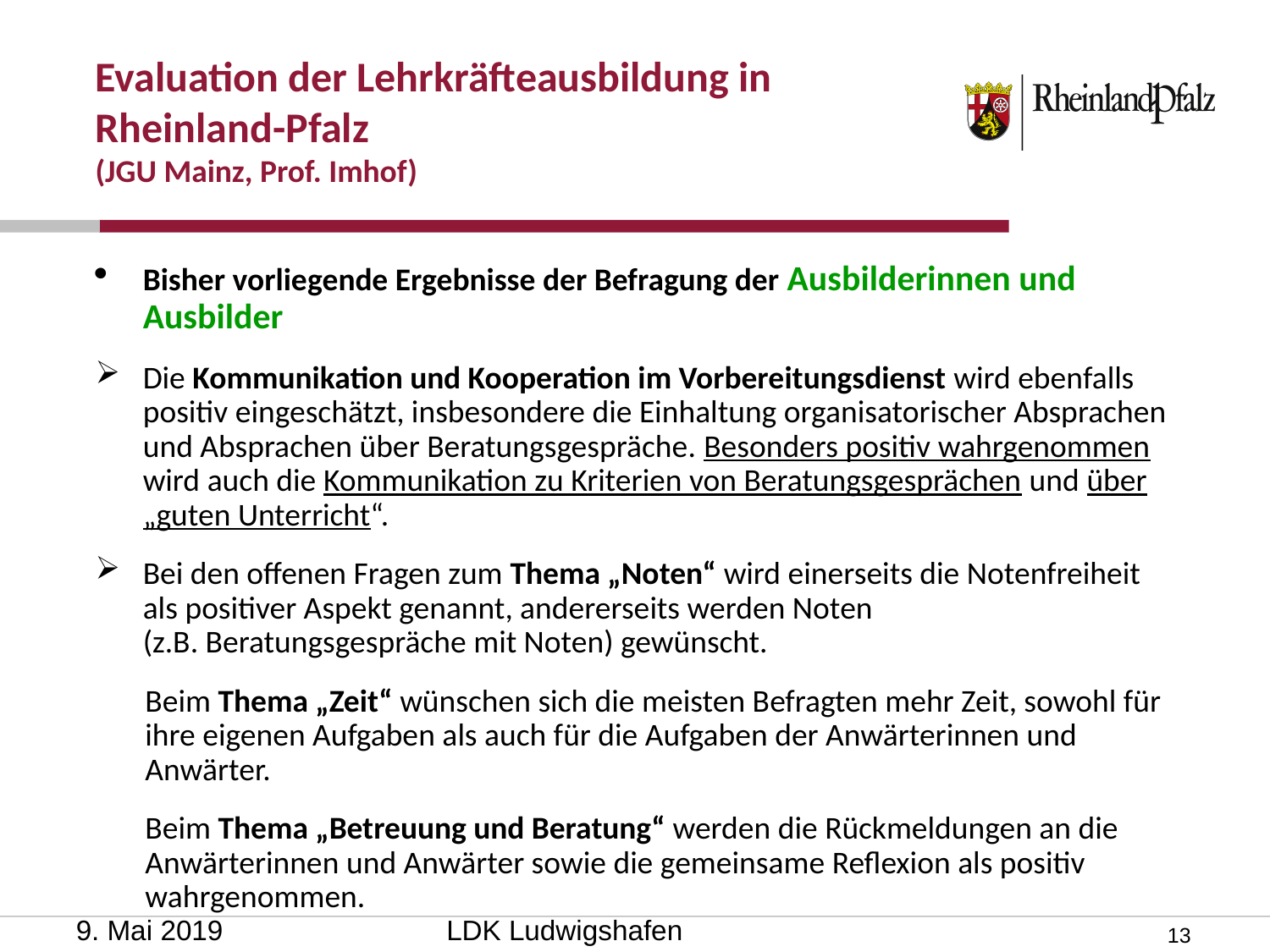

# Evaluation der Lehrkräfteausbildung in Rheinland-Pfalz (JGU Mainz, Prof. Imhof)

Bisher vorliegende Ergebnisse der Befragung der Ausbilderinnen und Ausbilder
Die Kommunikation und Kooperation im Vorbereitungsdienst wird ebenfalls positiv eingeschätzt, insbesondere die Einhaltung organisatorischer Absprachen und Absprachen über Beratungsgespräche. Besonders positiv wahrgenommen wird auch die Kommunikation zu Kriterien von Beratungsgesprächen und über „guten Unterricht“.
Bei den offenen Fragen zum Thema „Noten“ wird einerseits die Notenfreiheit als positiver Aspekt genannt, andererseits werden Noten
(z.B. Beratungsgespräche mit Noten) gewünscht.
	Beim Thema „Zeit“ wünschen sich die meisten Befragten mehr Zeit, sowohl für ihre eigenen Aufgaben als auch für die Aufgaben der Anwärterinnen und Anwärter.
	Beim Thema „Betreuung und Beratung“ werden die Rückmeldungen an die Anwärterinnen und Anwärter sowie die gemeinsame Reflexion als positiv wahrgenommen.

9. Mai 2019
LDK Ludwigshafen
13